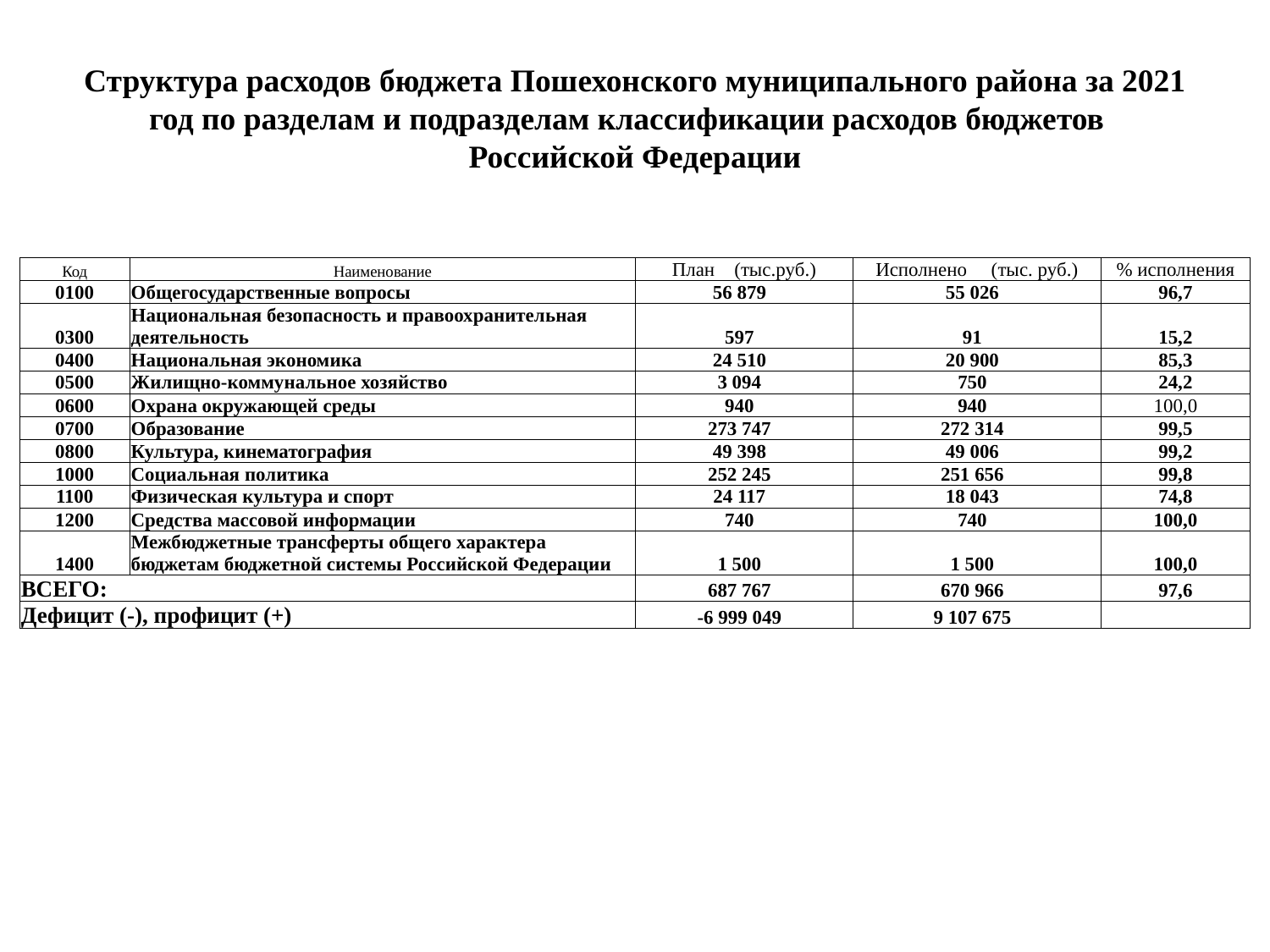

# Структура расходов бюджета Пошехонского муниципального района за 2021 год по разделам и подразделам классификации расходов бюджетов   Российской Федерации
| Код | Наименование | План (тыс.руб.) | Исполнено (тыс. руб.) | % исполнения |
| --- | --- | --- | --- | --- |
| 0100 | Общегосударственные вопросы | 56 879 | 55 026 | 96,7 |
| 0300 | Национальная безопасность и правоохранительная деятельность | 597 | 91 | 15,2 |
| 0400 | Национальная экономика | 24 510 | 20 900 | 85,3 |
| 0500 | Жилищно-коммунальное хозяйство | 3 094 | 750 | 24,2 |
| 0600 | Охрана окружающей среды | 940 | 940 | 100,0 |
| 0700 | Образование | 273 747 | 272 314 | 99,5 |
| 0800 | Культура, кинематография | 49 398 | 49 006 | 99,2 |
| 1000 | Социальная политика | 252 245 | 251 656 | 99,8 |
| 1100 | Физическая культура и спорт | 24 117 | 18 043 | 74,8 |
| 1200 | Средства массовой информации | 740 | 740 | 100,0 |
| 1400 | Межбюджетные трансферты общего характера бюджетам бюджетной системы Российской Федерации | 1 500 | 1 500 | 100,0 |
| ВСЕГО: |  | 687 767 | 670 966 | 97,6 |
| Дефицит (-), профицит (+) |  | -6 999 049 | 9 107 675 |  |